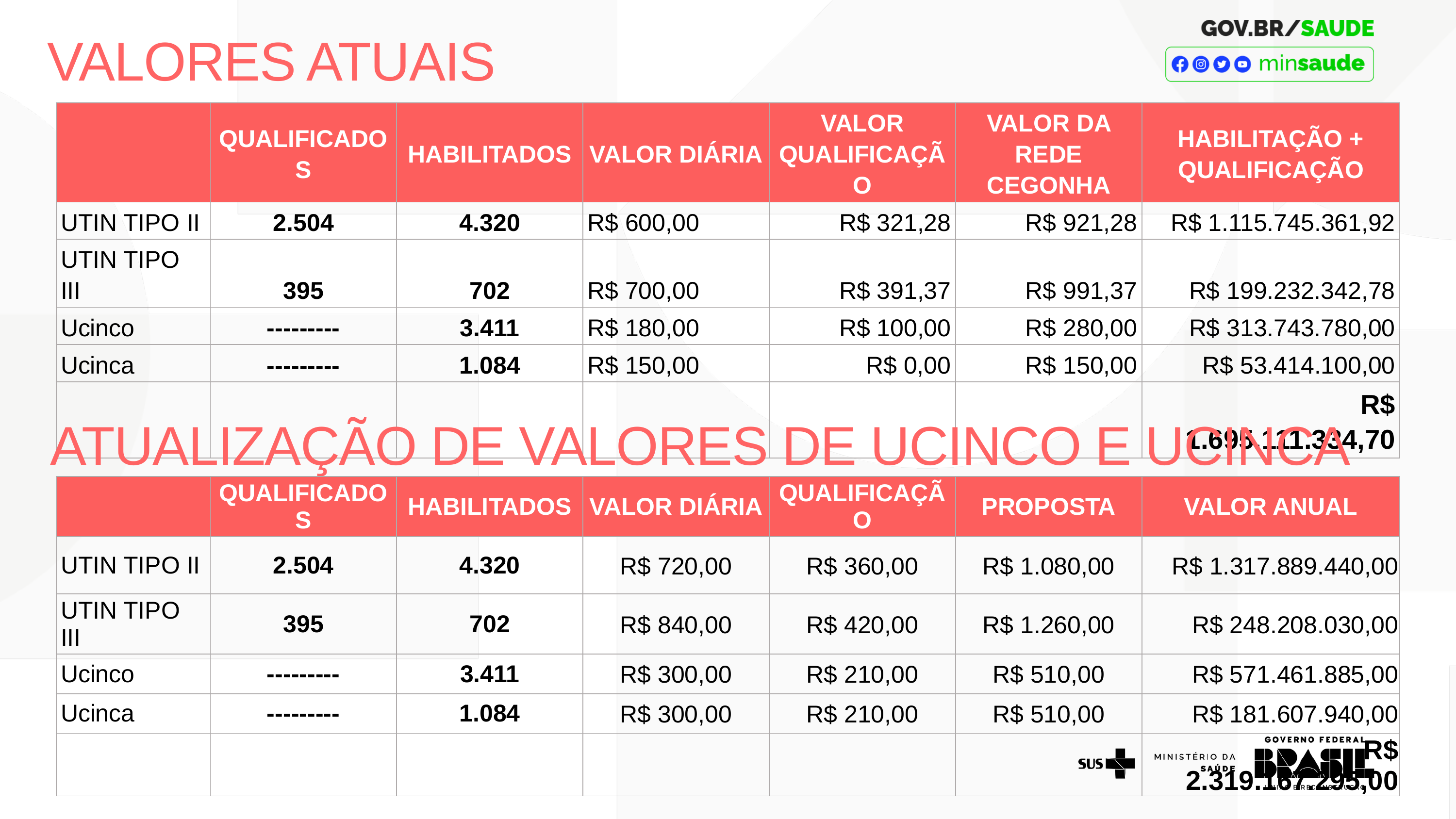

VALORES ATUAIS

|  | QUALIFICADOS | HABILITADOS | VALOR DIÁRIA | VALOR QUALIFICAÇÃO | VALOR DA REDE CEGONHA | HABILITAÇÃO + QUALIFICAÇÃO |
| --- | --- | --- | --- | --- | --- | --- |
| UTIN TIPO II | 2.504 | 4.320 | R$ 600,00 | R$ 321,28 | R$ 921,28 | R$ 1.115.745.361,92 |
| UTIN TIPO III | 395 | 702 | R$ 700,00 | R$ 391,37 | R$ 991,37 | R$ 199.232.342,78 |
| Ucinco | --------- | 3.411 | R$ 180,00 | R$ 100,00 | R$ 280,00 | R$ 313.743.780,00 |
| Ucinca | --------- | 1.084 | R$ 150,00 | R$ 0,00 | R$ 150,00 | R$ 53.414.100,00 |
|  |  |  |  |  |  | R$ 1.695.111.334,70 |
ATUALIZAÇÃO DE VALORES DE UCINCO E UCINCA

|  | QUALIFICADOS | HABILITADOS | VALOR DIÁRIA | QUALIFICAÇÃO | PROPOSTA | VALOR ANUAL |
| --- | --- | --- | --- | --- | --- | --- |
| UTIN TIPO II | 2.504 | 4.320 | R$ 720,00 | R$ 360,00 | R$ 1.080,00 | R$ 1.317.889.440,00 |
| UTIN TIPO III | 395 | 702 | R$ 840,00 | R$ 420,00 | R$ 1.260,00 | R$ 248.208.030,00 |
| Ucinco | --------- | 3.411 | R$ 300,00 | R$ 210,00 | R$ 510,00 | R$ 571.461.885,00 |
| Ucinca | --------- | 1.084 | R$ 300,00 | R$ 210,00 | R$ 510,00 | R$ 181.607.940,00 |
|  |  |  |  |  |  | R$ 2.319.167.295,00 |